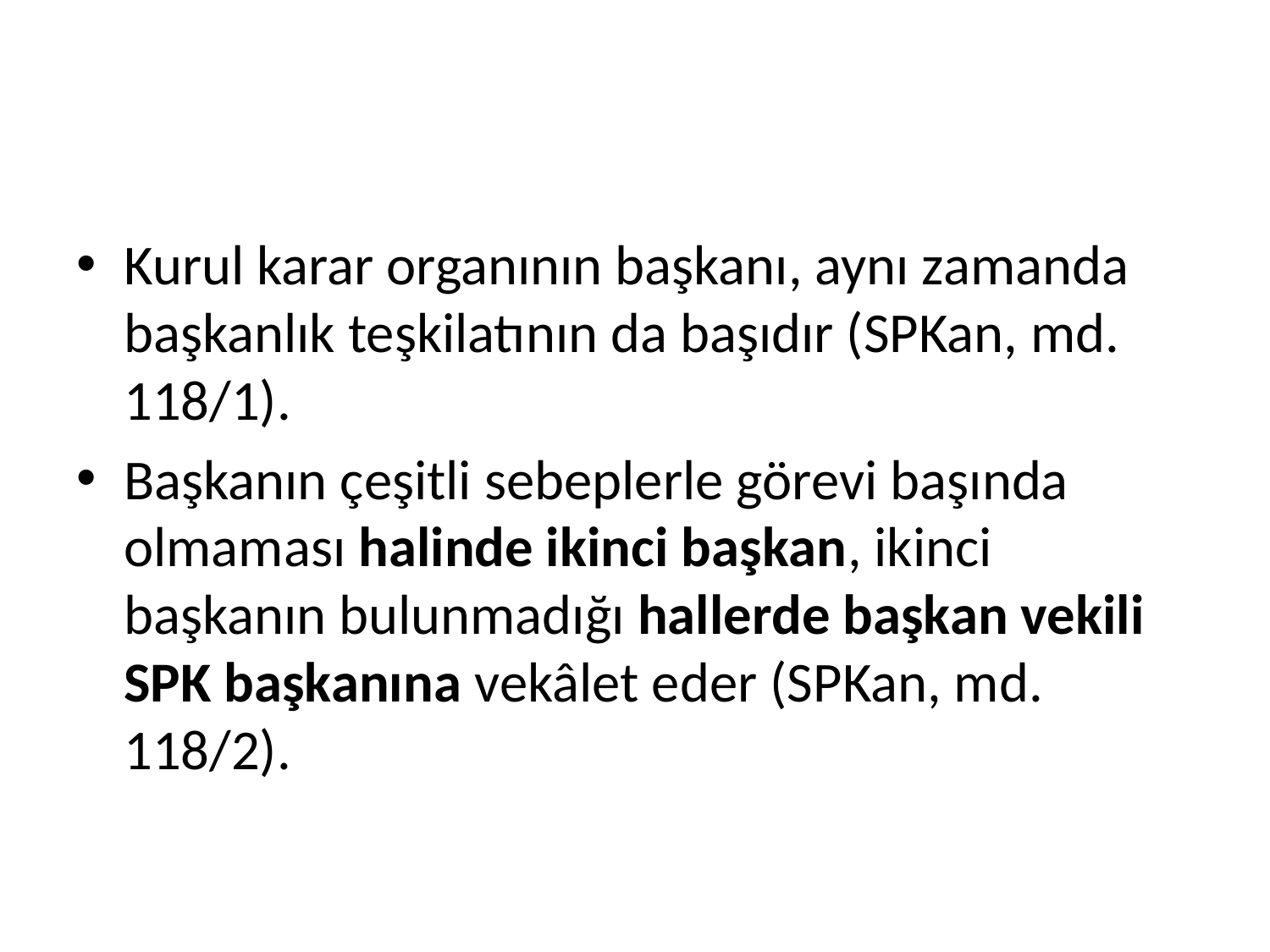

#
Kurul karar organının başkanı, aynı zamanda başkanlık teşkilatının da başıdır (SPKan, md. 118/1).
Başkanın çeşitli sebeplerle görevi başında olmaması halinde ikinci başkan, ikinci başkanın bulunmadığı hallerde başkan vekili SPK başkanına vekâlet eder (SPKan, md. 118/2).